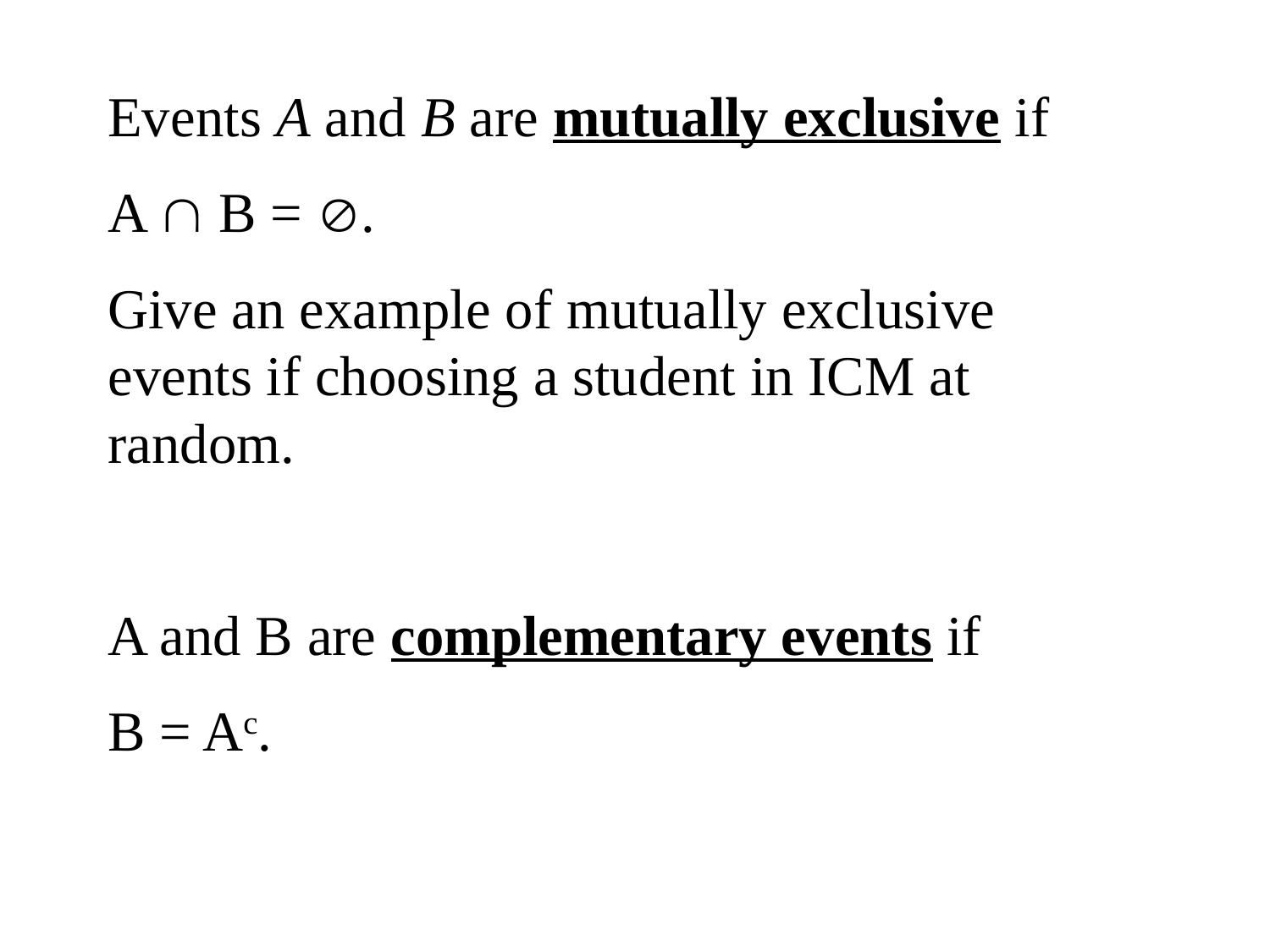

Events A and B are mutually exclusive if
A ∩ B = ∅.
Give an example of mutually exclusive events if choosing a student in ICM at random.

A and B are complementary events if
B = Ac.